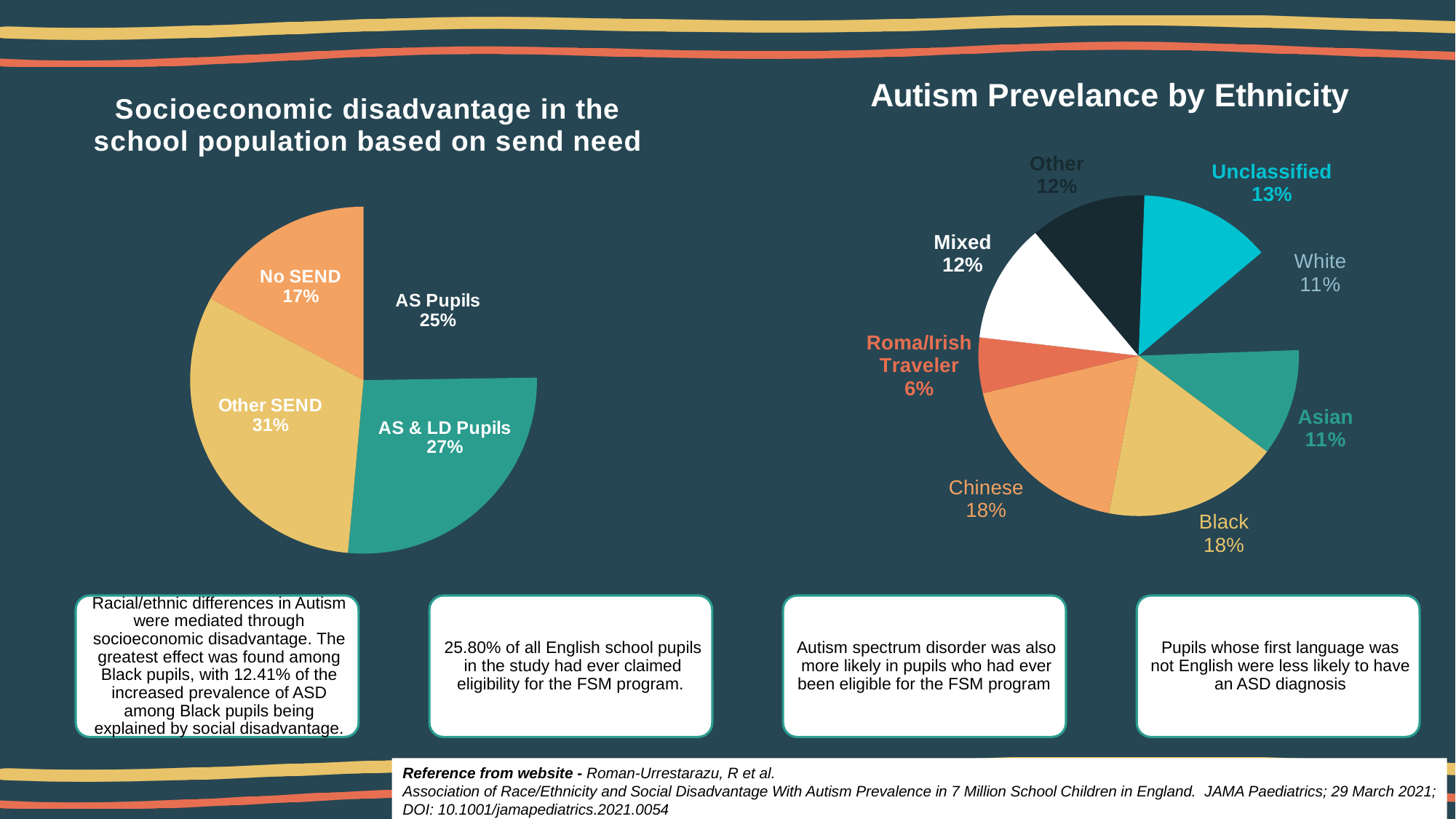

### Chart: Socioeconomic disadvantage in the school population based on send need

| Category | Socioeconomic disadvantage in the school population |
|---|---|
| AS Pupils | 35.23 |
| AS & LD Pupils | 37.93 |
| Other SEND | 44.61 |
| No SEND | 24.47 |

### Chart:  Autism Prevelance by Ethnicity

| Category |  Autism Prevelance by Ethnicity |
|---|---|
| White | 1.0 |
| Asian | 1.02 |
| Black | 1.68 |
| Chinese | 1.73 |
| Roma/Irish Traveler | 0.53 |
| Mixed | 1.14 |
| Other | 1.11 |
| Unclassified | 1.26 |
Racial/ethnic differences in Autism were mediated through socioeconomic disadvantage. The greatest effect was found among Black pupils, with 12.41% of the increased prevalence of ASD among Black pupils being explained by social disadvantage.
25.80% of all English school pupils in the study had ever claimed eligibility for the FSM program.
Autism spectrum disorder was also more likely in pupils who had ever been eligible for the FSM program
Pupils whose first language was not English were less likely to have an ASD diagnosis
Reference from website - Roman-Urrestarazu, R et al. Association of Race/Ethnicity and Social Disadvantage With Autism Prevalence in 7 Million School Children in England.  JAMA Paediatrics; 29 March 2021; DOI: 10.1001/jamapediatrics.2021.0054